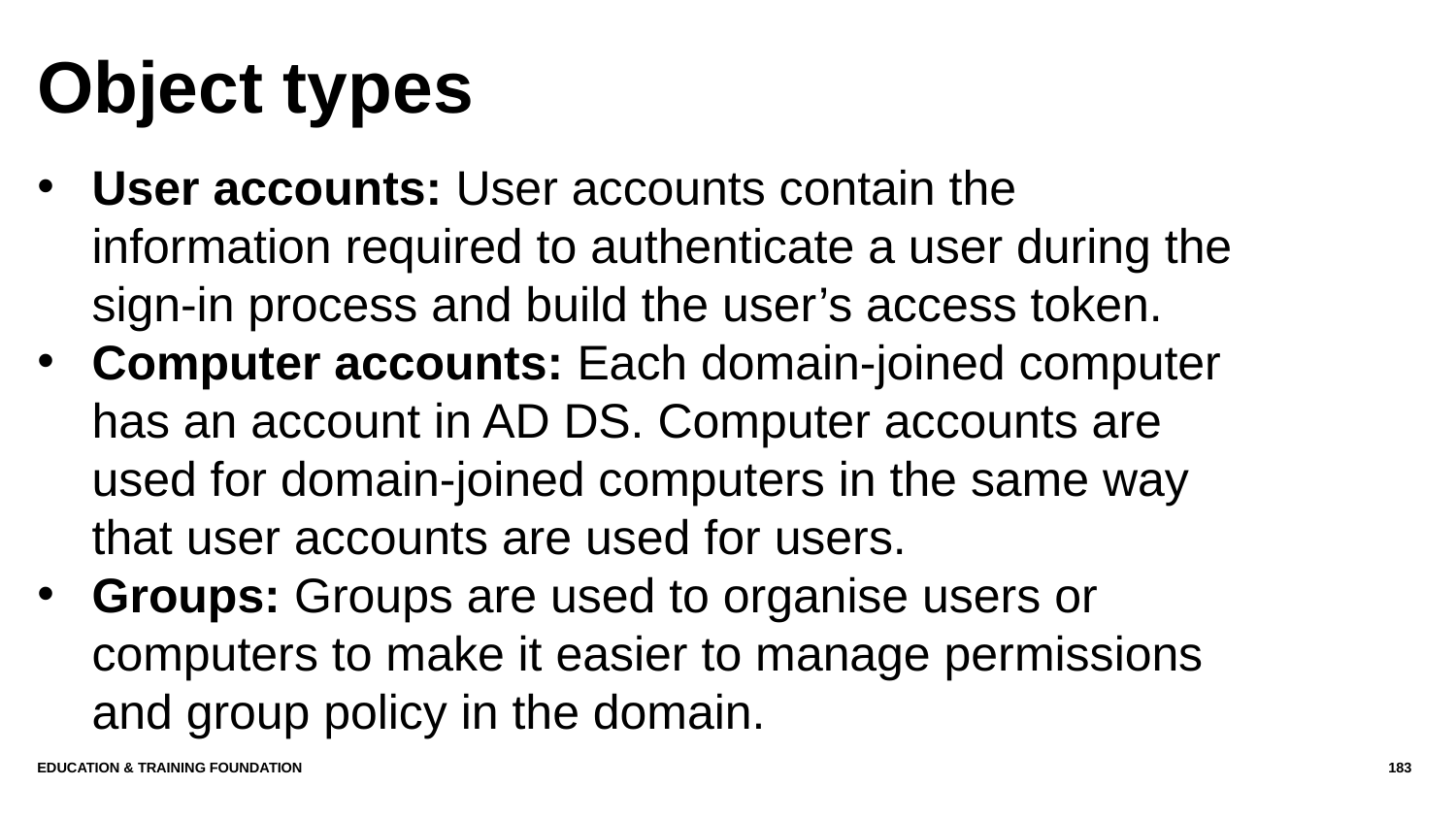

# Object types
User accounts: User accounts contain the information required to authenticate a user during the sign-in process and build the user’s access token.
Computer accounts: Each domain-joined computer has an account in AD DS. Computer accounts are used for domain-joined computers in the same way that user accounts are used for users.
Groups: Groups are used to organise users or computers to make it easier to manage permissions and group policy in the domain.
Education & Training Foundation
183